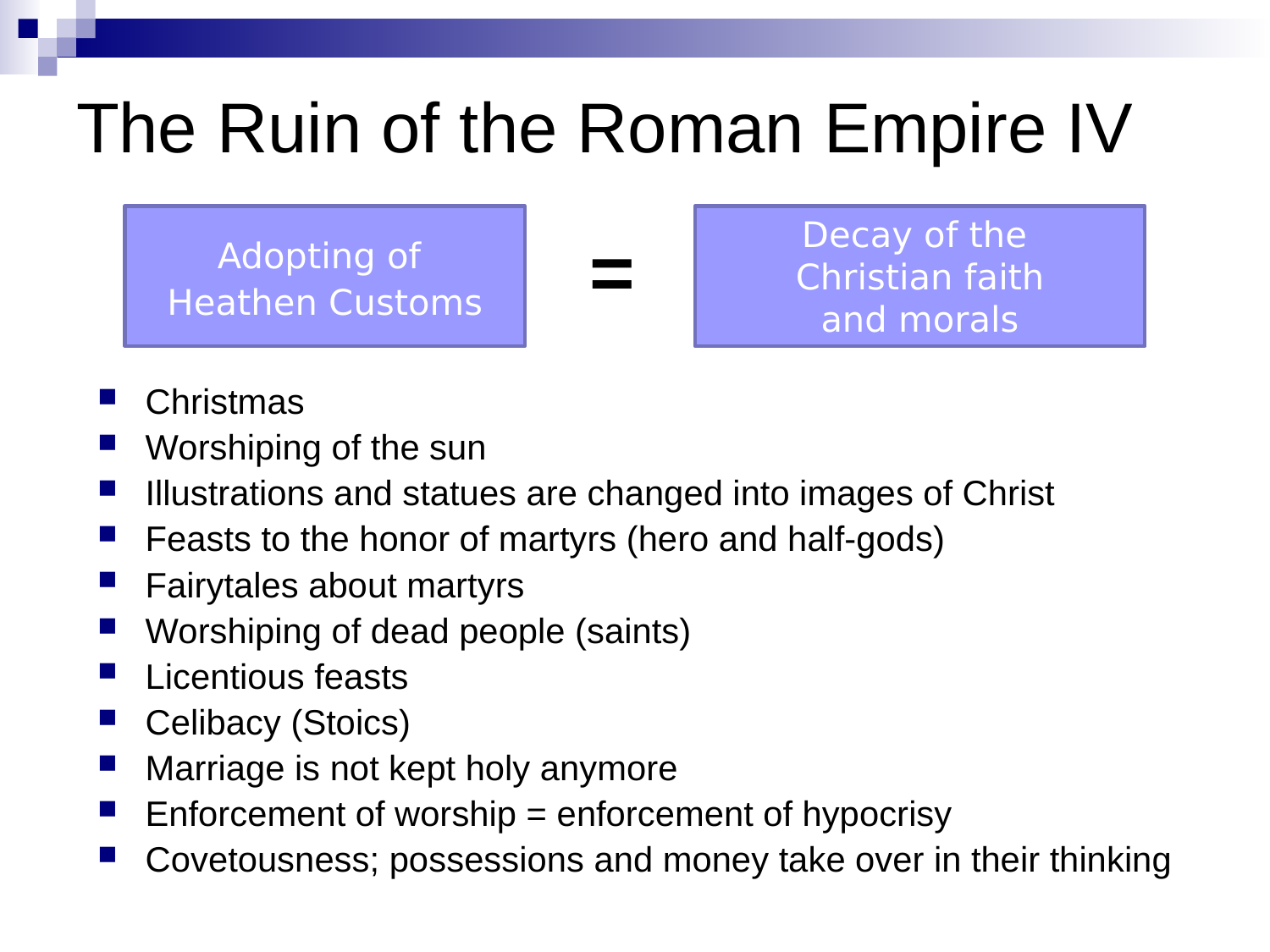

# The Ruin of the Roman Empire IV
Adopting of
Heathen Customs
Decay of the
Christian faith
and morals
=
Christmas
Worshiping of the sun
Illustrations and statues are changed into images of Christ
Feasts to the honor of martyrs (hero and half-gods)
Fairytales about martyrs
Worshiping of dead people (saints)
Licentious feasts
Celibacy (Stoics)
Marriage is not kept holy anymore
Enforcement of worship = enforcement of hypocrisy
Covetousness; possessions and money take over in their thinking